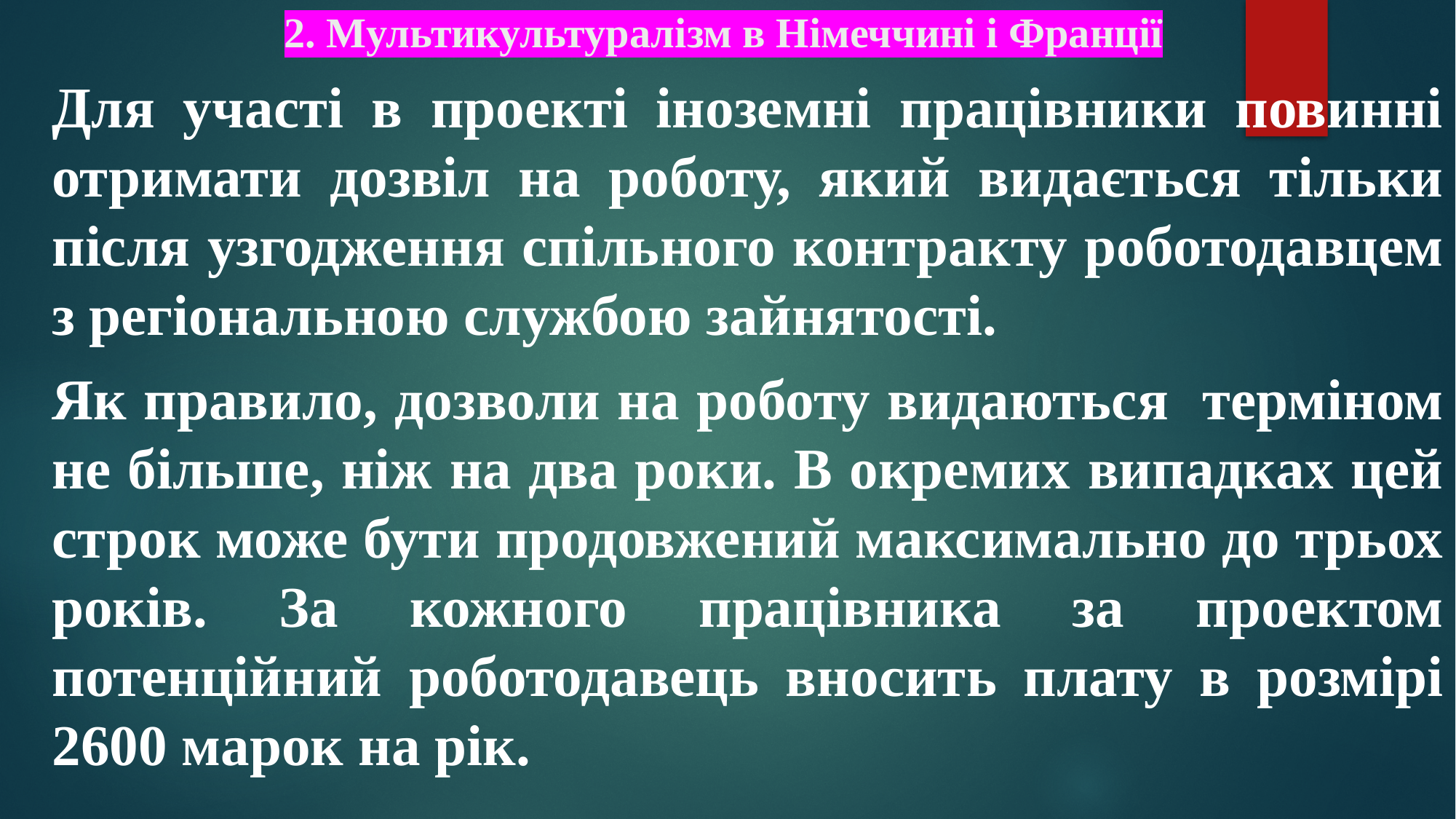

# 2. Мультикультуралізм в Німеччині і Франції
Для участі в проекті іноземні працівники повинні отримати дозвіл на роботу, який видається тільки після узгодження спільного контракту роботодавцем з регіональною службою зайнятості.
Як правило, дозволи на роботу видаються  терміном не більше, ніж на два роки. В окремих випадках цей строк може бути продовжений максимально до трьох років. За кожного працівника за проектом потенційний роботодавець вносить плату в розмірі 2600 марок на рік.